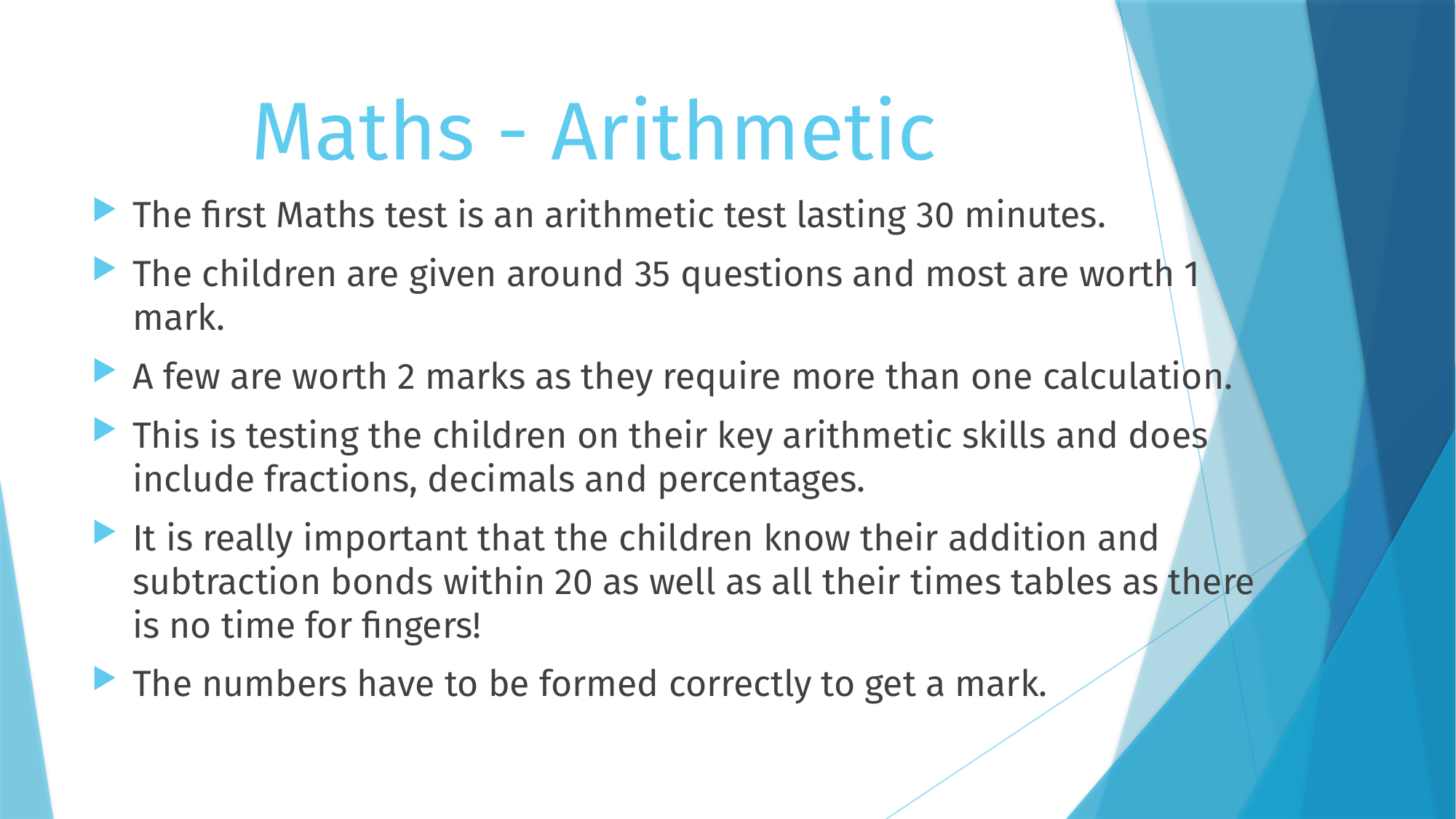

# Maths - Arithmetic
The first Maths test is an arithmetic test lasting 30 minutes.
The children are given around 35 questions and most are worth 1 mark.
A few are worth 2 marks as they require more than one calculation.
This is testing the children on their key arithmetic skills and does include fractions, decimals and percentages.
It is really important that the children know their addition and subtraction bonds within 20 as well as all their times tables as there is no time for fingers!
The numbers have to be formed correctly to get a mark.